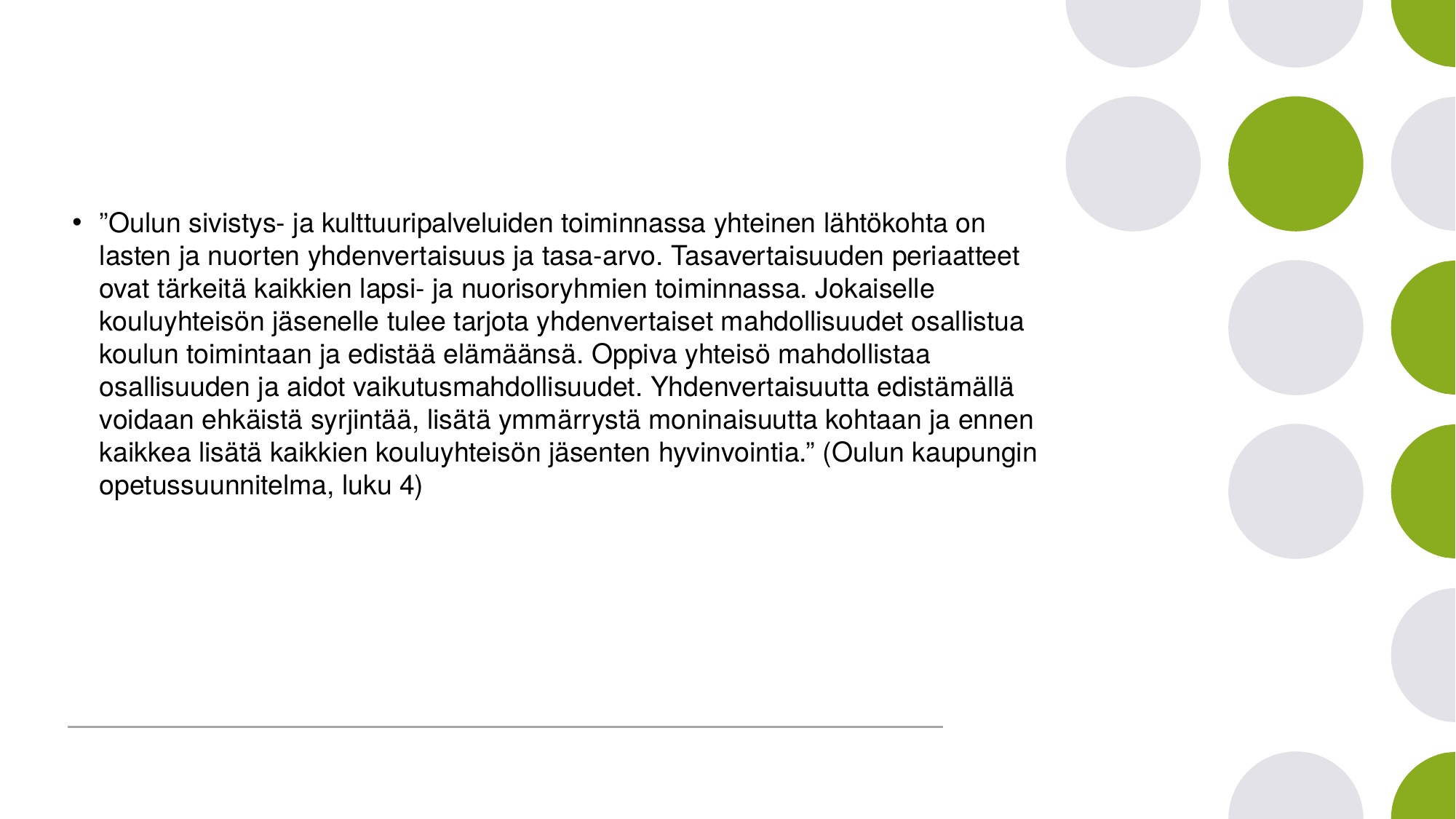

”Oulun sivistys- ja kulttuuripalveluiden toiminnassa yhteinen lähtökohta on lasten ja nuorten yhdenvertaisuus ja tasa-arvo. Tasavertaisuuden periaatteet ovat tärkeitä kaikkien lapsi- ja nuorisoryhmien toiminnassa. Jokaiselle kouluyhteisön jäsenelle tulee tarjota yhdenvertaiset mahdollisuudet osallistua koulun toimintaan ja edistää elämäänsä. Oppiva yhteisö mahdollistaa osallisuuden ja aidot vaikutusmahdollisuudet. Yhdenvertaisuutta edistämällä voidaan ehkäistä syrjintää, lisätä ymmärrystä moninaisuutta kohtaan ja ennen kaikkea lisätä kaikkien kouluyhteisön jäsenten hyvinvointia.” (Oulun kaupungin opetussuunnitelma, luku 4)